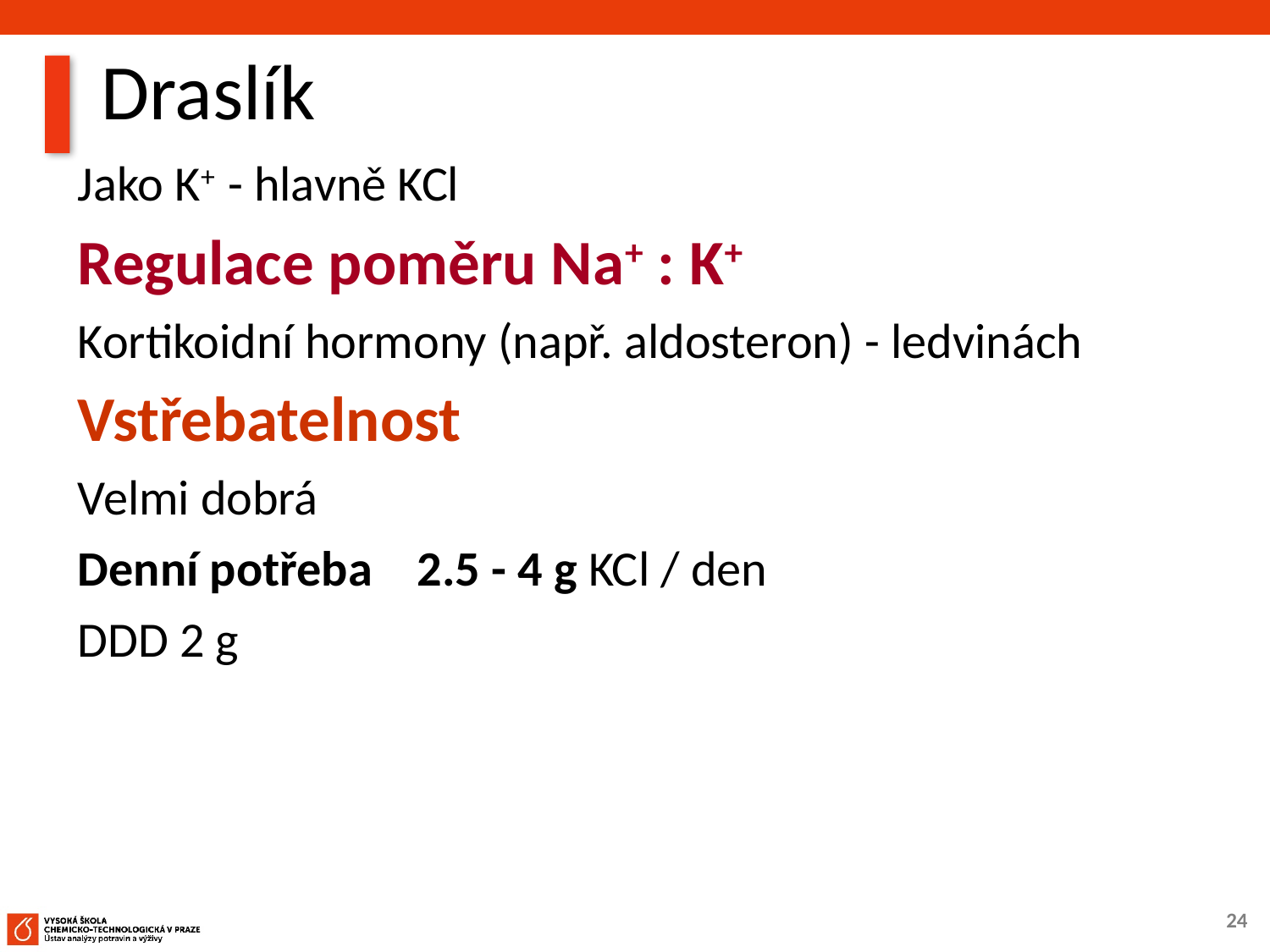

# Draslík
Jako K+  - hlavně KCl
Regulace poměru Na+ : K+
Kortikoidní hormony (např. aldosteron) - ledvinách
Vstřebatelnost
Velmi dobrá
Denní potřeba    2.5 - 4 g KCl / den
DDD 2 g